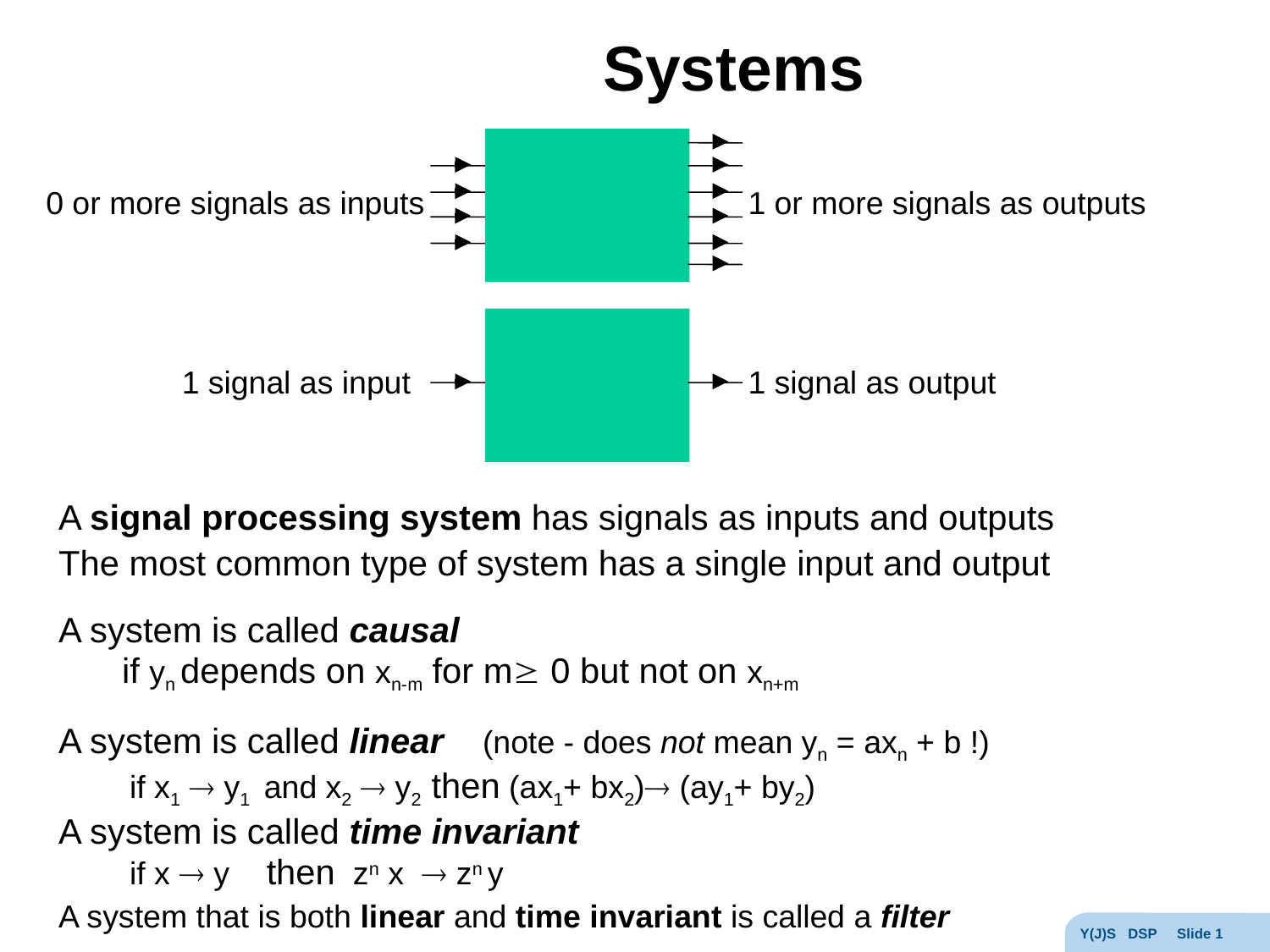

# Systems

0 or more signals as inputs
1 or more signals as outputs

1 signal as input
1 signal as output

A signal processing system has signals as inputs and outputs
The most common type of system has a single input and output
A system is called causal
if yn depends on xn-m for m≥ 0 but not on xn+m
A system is called linear    (note - does not mean yn = axn + b !)
        if x1 → y1  and x2 → y2  then (ax1+ bx2)→ (ay1+ by2)
A system is called time invariant
        if x → y     then  zn x  → zn y
A system that is both linear and time invariant is called a filter
Y(J)S   DSP     Slide 1